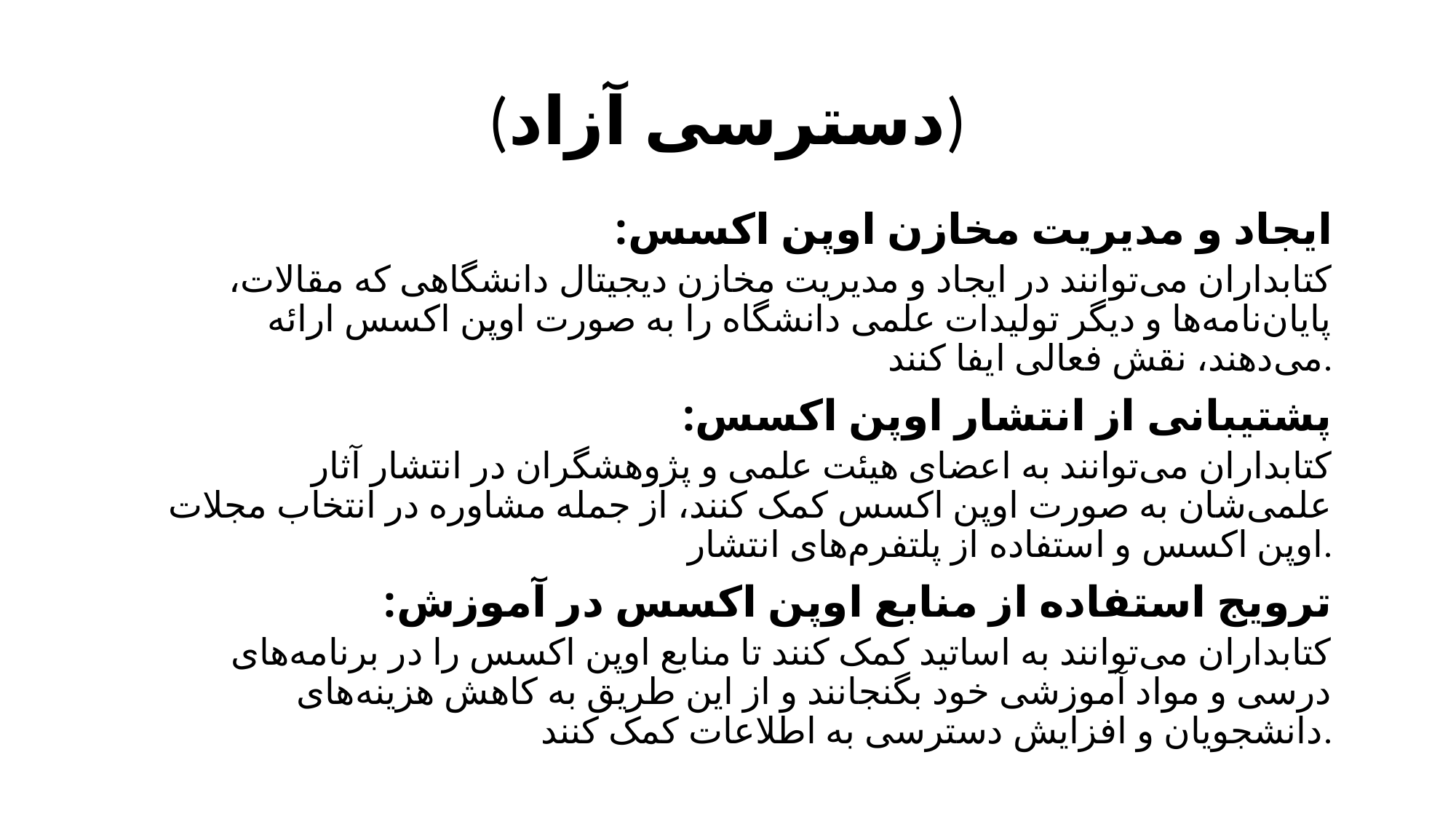

# (دسترسی آزاد)
ایجاد و مدیریت مخازن اوپن اکسس:
کتابداران می‌توانند در ایجاد و مدیریت مخازن دیجیتال دانشگاهی که مقالات، پایان‌نامه‌ها و دیگر تولیدات علمی دانشگاه را به صورت اوپن اکسس ارائه می‌دهند، نقش فعالی ایفا کنند.
پشتیبانی از انتشار اوپن اکسس:
کتابداران می‌توانند به اعضای هیئت علمی و پژوهشگران در انتشار آثار علمی‌شان به صورت اوپن اکسس کمک کنند، از جمله مشاوره در انتخاب مجلات اوپن اکسس و استفاده از پلتفرم‌های انتشار.
ترویج استفاده از منابع اوپن اکسس در آموزش:
کتابداران می‌توانند به اساتید کمک کنند تا منابع اوپن اکسس را در برنامه‌های درسی و مواد آموزشی خود بگنجانند و از این طریق به کاهش هزینه‌های دانشجویان و افزایش دسترسی به اطلاعات کمک کنند.